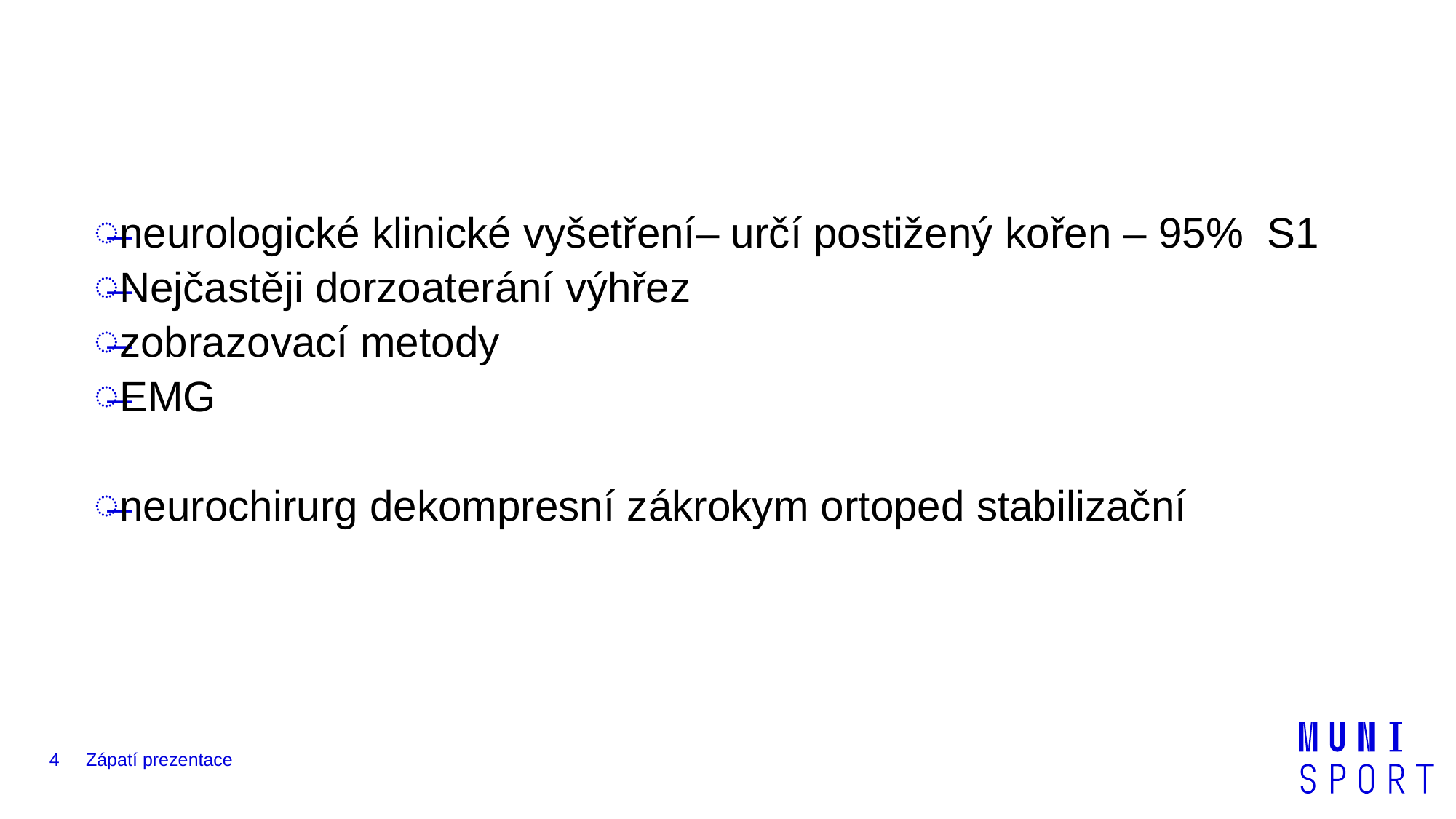

#
neurologické klinické vyšetření– určí postižený kořen – 95%  S1
Nejčastěji dorzoaterání výhřez
zobrazovací metody
EMG

neurochirurg dekompresní zákrokym ortoped stabilizační

4
Zápatí prezentace